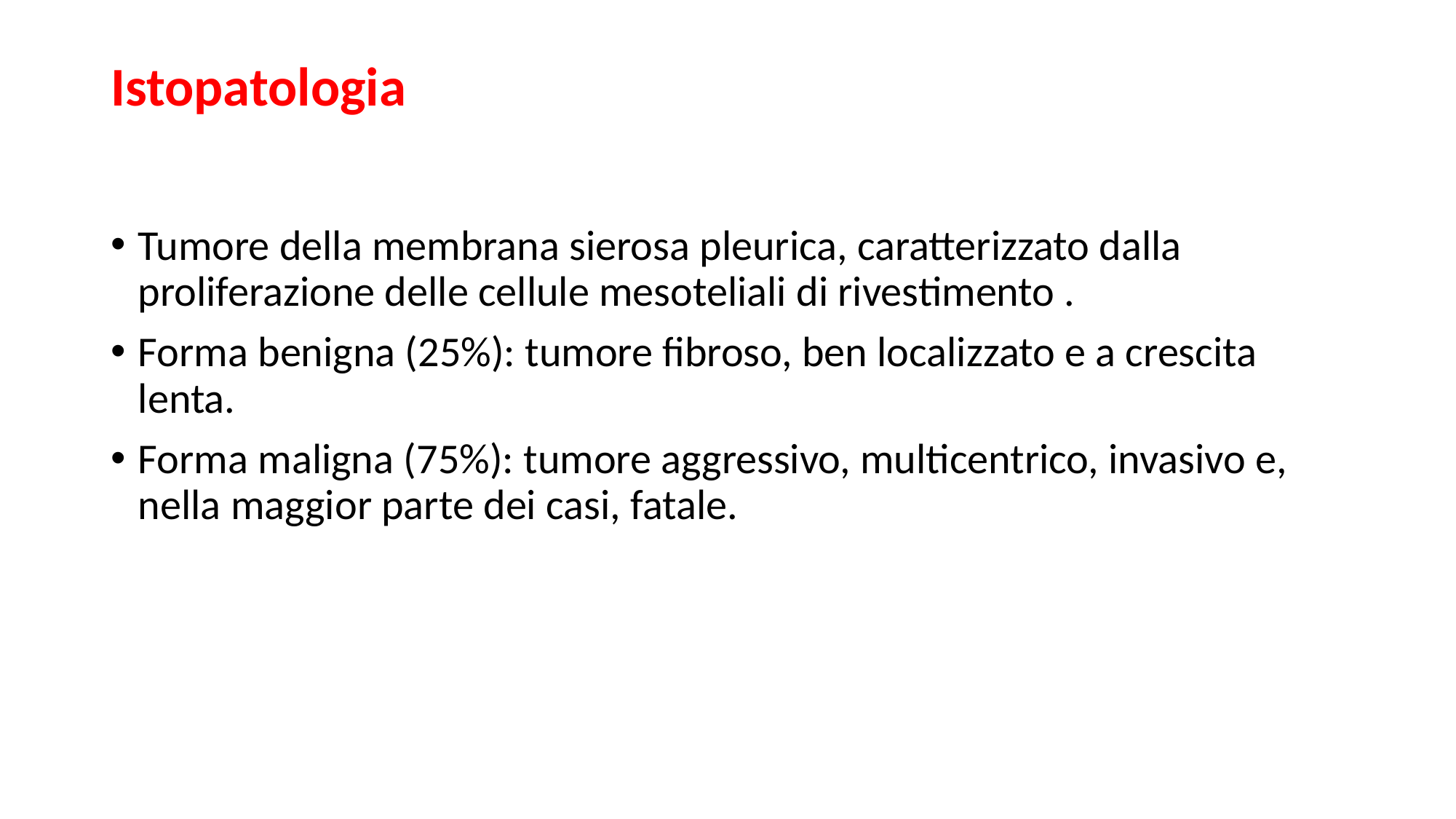

# Istopatologia
Tumore della membrana sierosa pleurica, caratterizzato dalla proliferazione delle cellule mesoteliali di rivestimento .
Forma benigna (25%): tumore fibroso, ben localizzato e a crescita lenta.
Forma maligna (75%): tumore aggressivo, multicentrico, invasivo e, nella maggior parte dei casi, fatale.